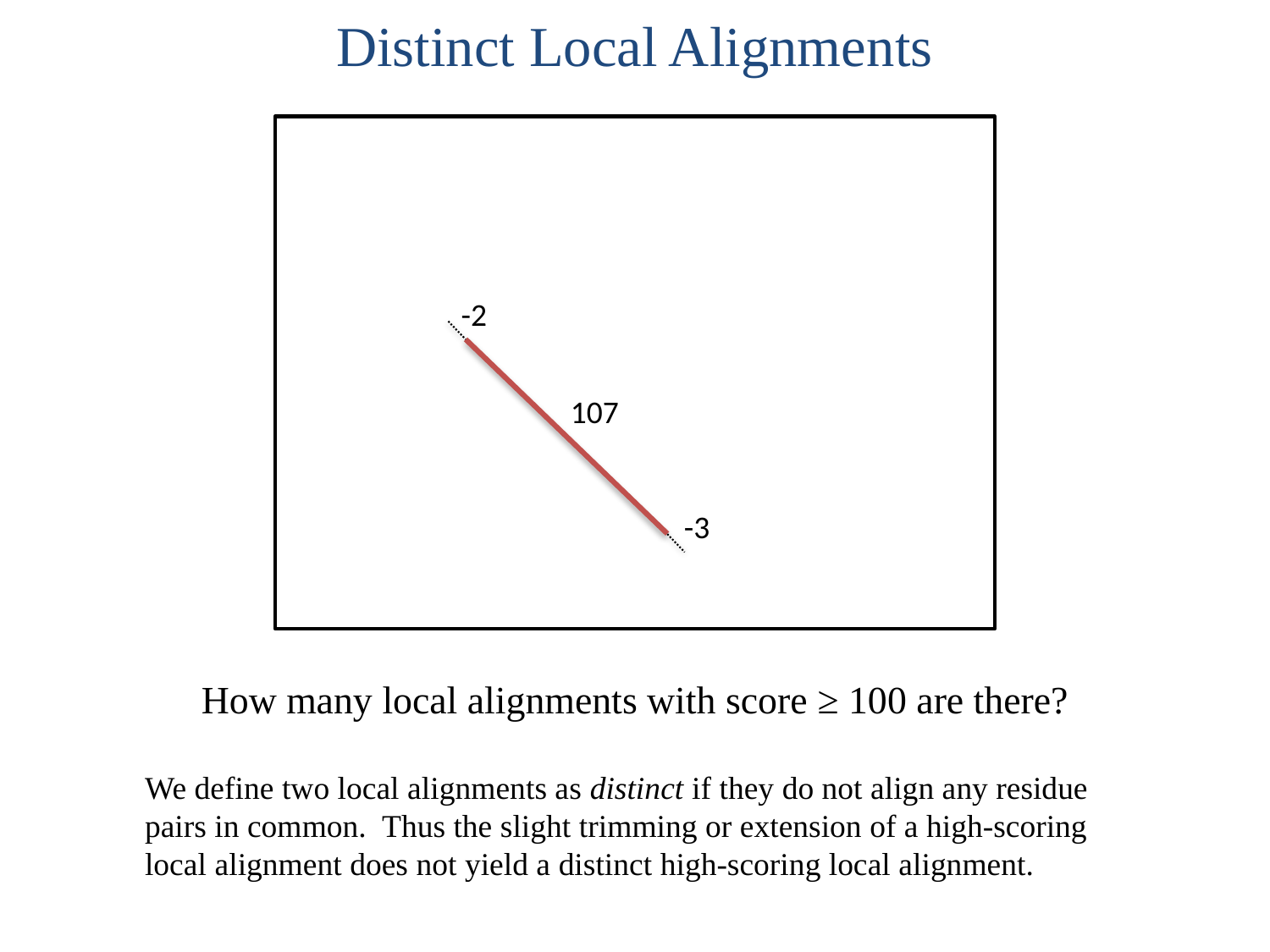

# Distinct Local Alignments

-2
107
-3
How many local alignments with score ≥ 100 are there?
We define two local alignments as distinct if they do not align any residue pairs in common.  Thus the slight trimming or extension of a high-scoring local alignment does not yield a distinct high-scoring local alignment.